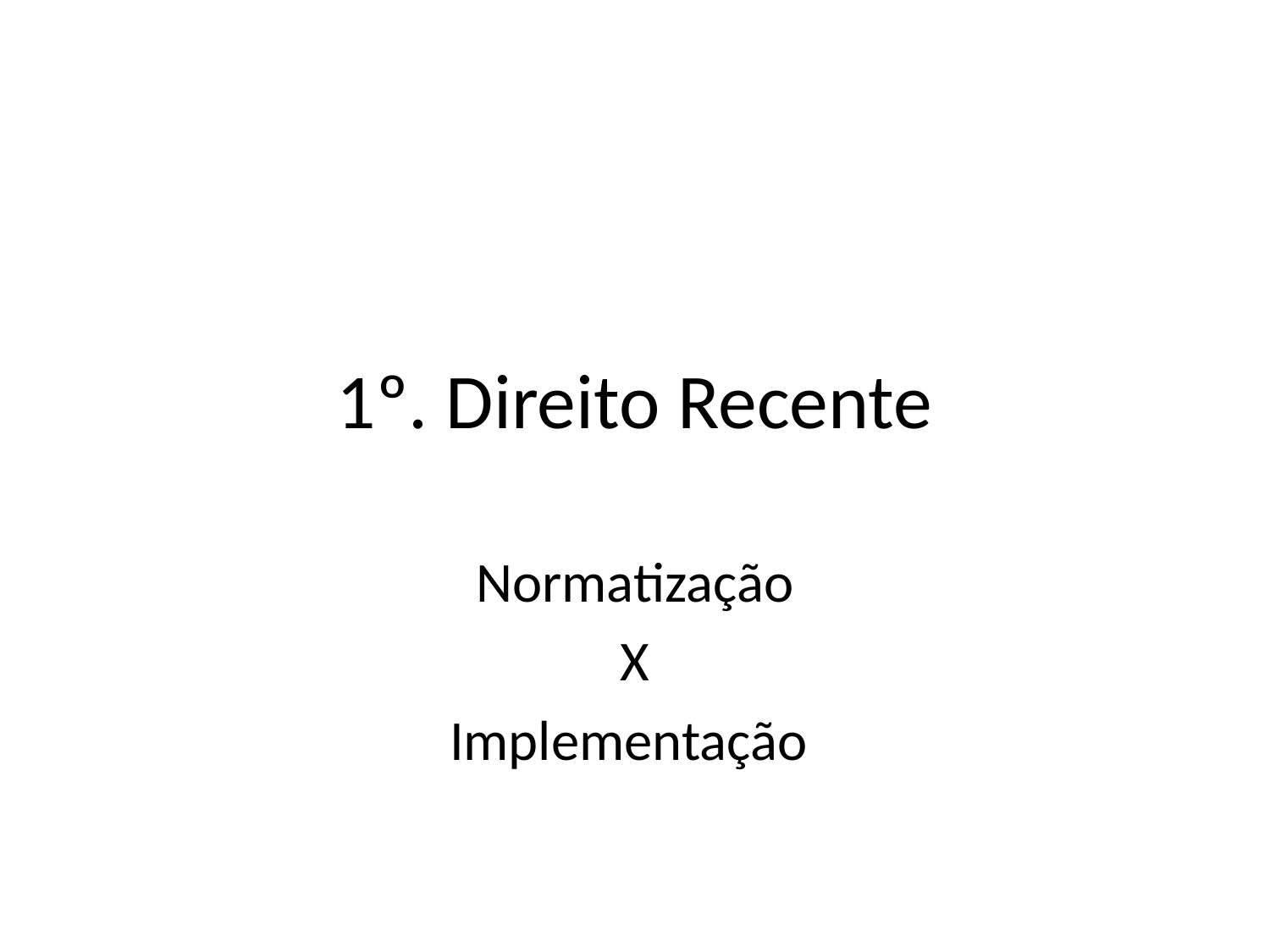

# 1º. Direito Recente
Normatização
X
Implementação